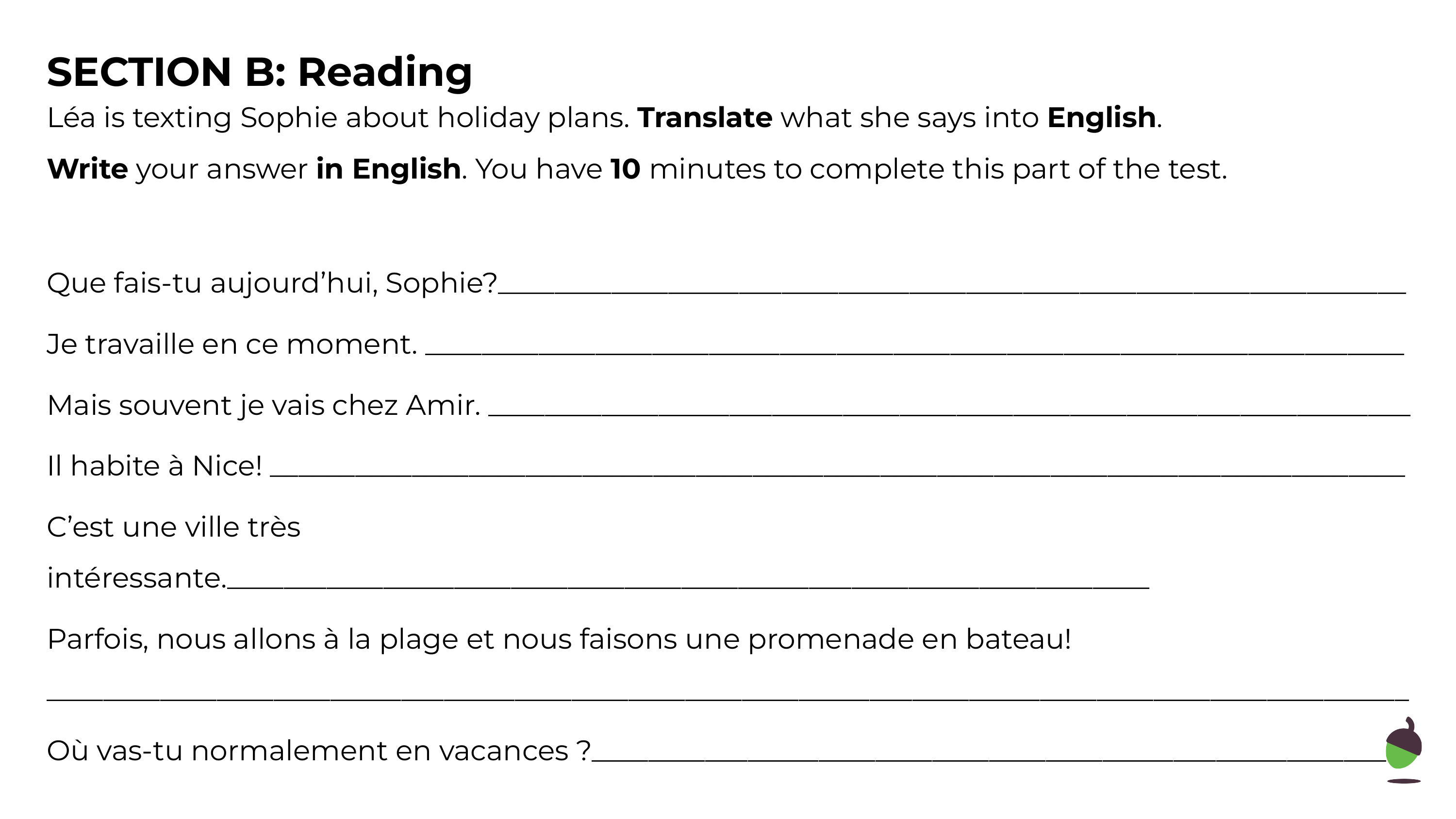

SECTION B: Reading
Léa is texting Sophie about holiday plans. Translate what she says into English.
Write your answer in English. You have 10 minutes to complete this part of the test.

Que fais-tu aujourd’hui, Sophie?________________________________________________________________
Je travaille en ce moment. _____________________________________________________________________
Mais souvent je vais chez Amir. _________________________________________________________________
Il habite à Nice! ________________________________________________________________________________
C’est une ville très intéressante._________________________________________________________________
Parfois, nous allons à la plage et nous faisons une promenade en bateau! ________________________________________________________________________________________________
Où vas-tu normalement en vacances ?________________________________________________________